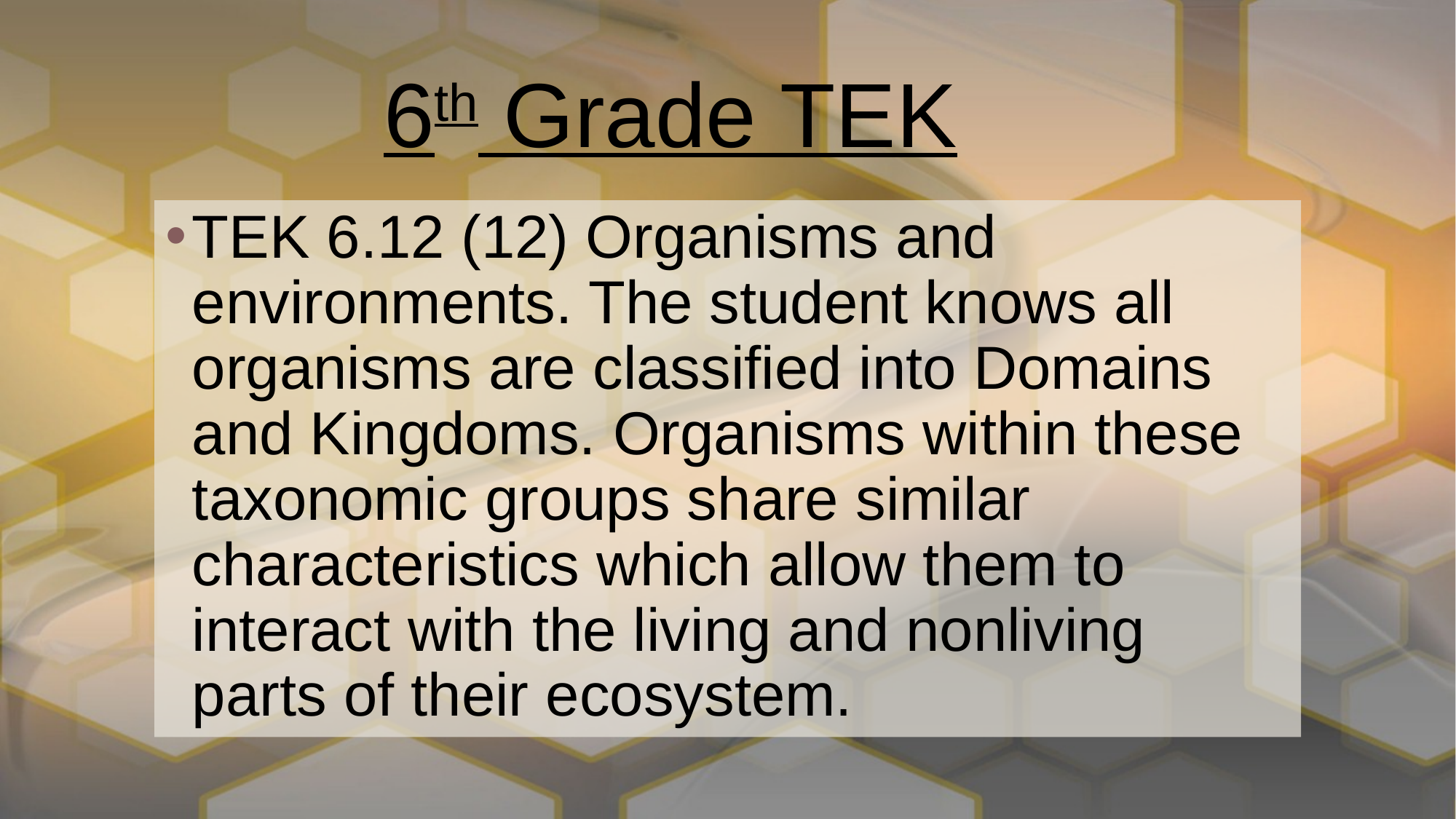

# 6th Grade TEK
TEK 6.12 (12) Organisms and environments. The student knows all organisms are classified into Domains and Kingdoms. Organisms within these taxonomic groups share similar characteristics which allow them to interact with the living and nonliving parts of their ecosystem.